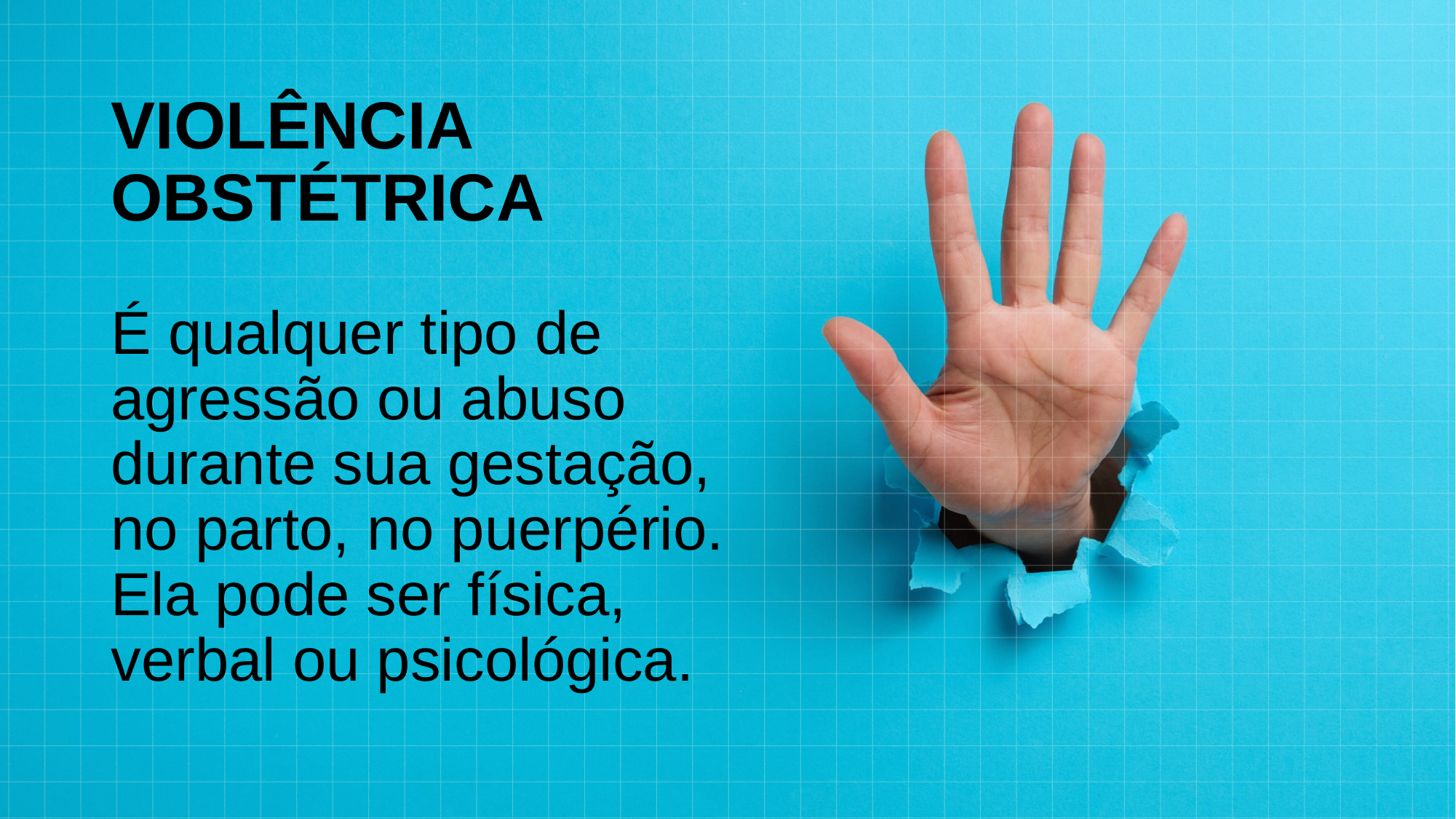

# VIOLÊNCIA OBSTÉTRICA
É qualquer tipo de agressão ou abuso durante sua gestação, no parto, no puerpério. Ela pode ser física, verbal ou psicológica.